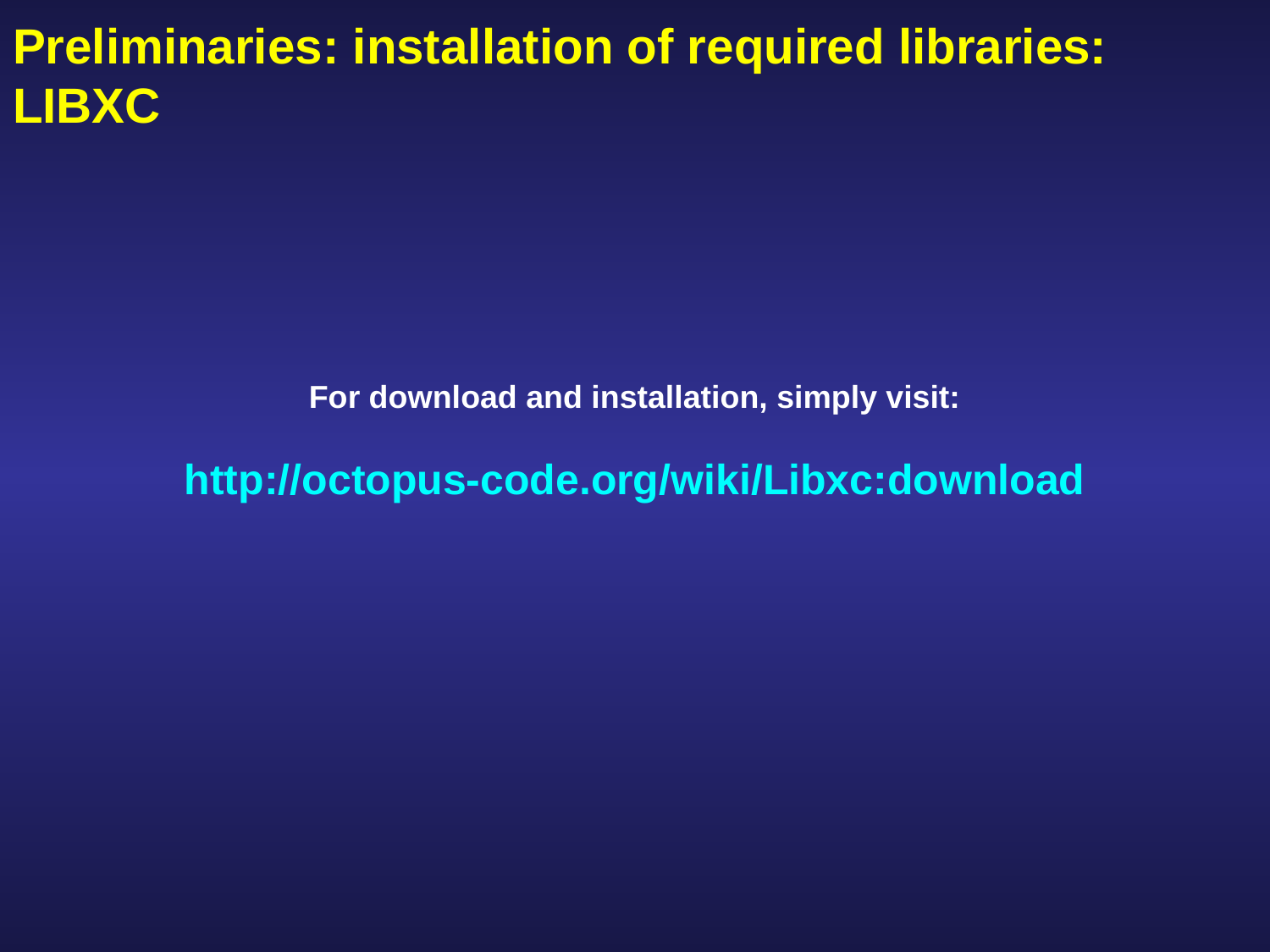

# Preliminaries: installation of required libraries: libxc
For download and installation, simply visit:

http://octopus-code.org/wiki/Libxc:download